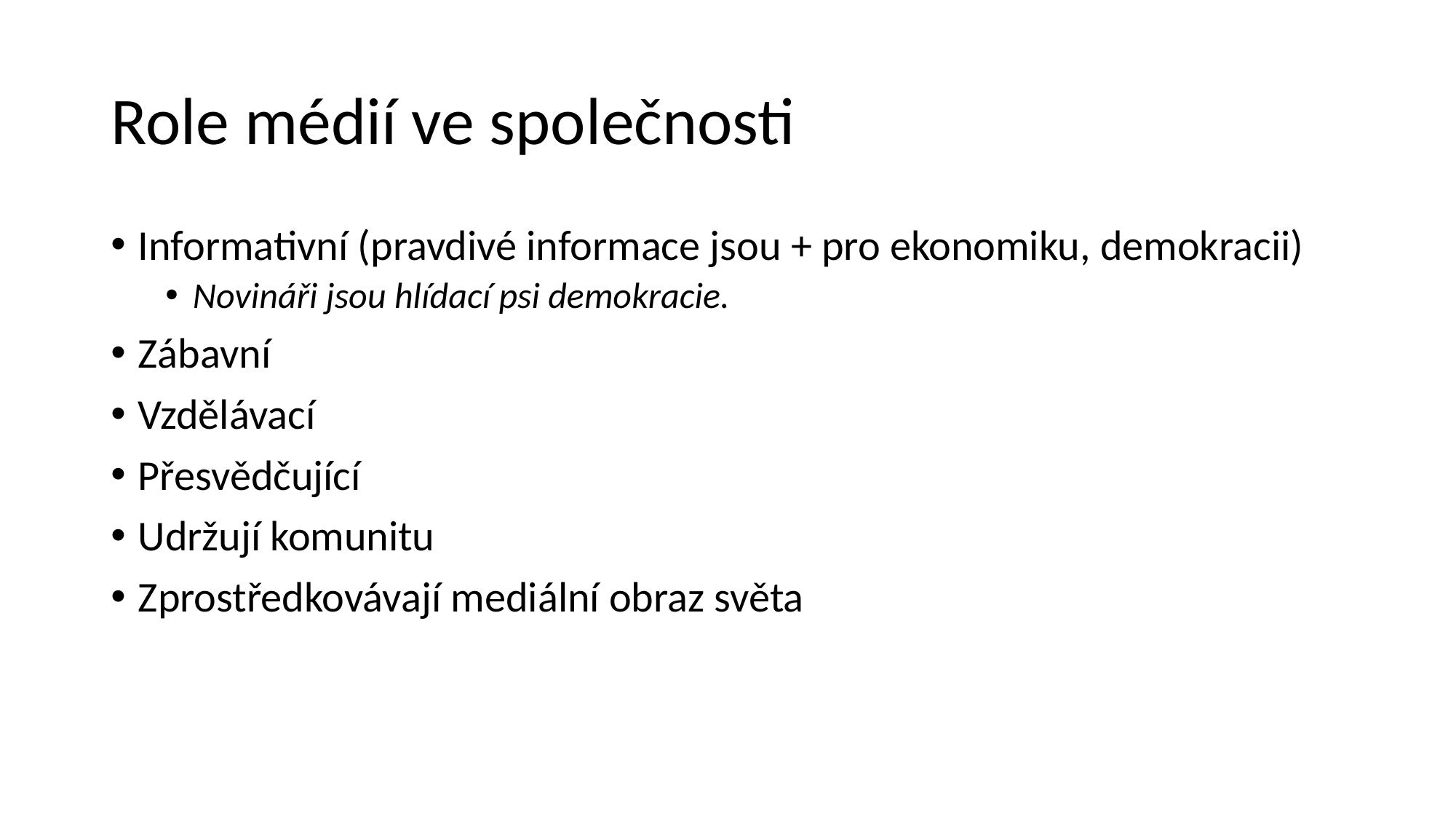

# Role médií ve společnosti
Informativní (pravdivé informace jsou + pro ekonomiku, demokracii)
Novináři jsou hlídací psi demokracie.
Zábavní
Vzdělávací
Přesvědčující
Udržují komunitu
Zprostředkovávají mediální obraz světa